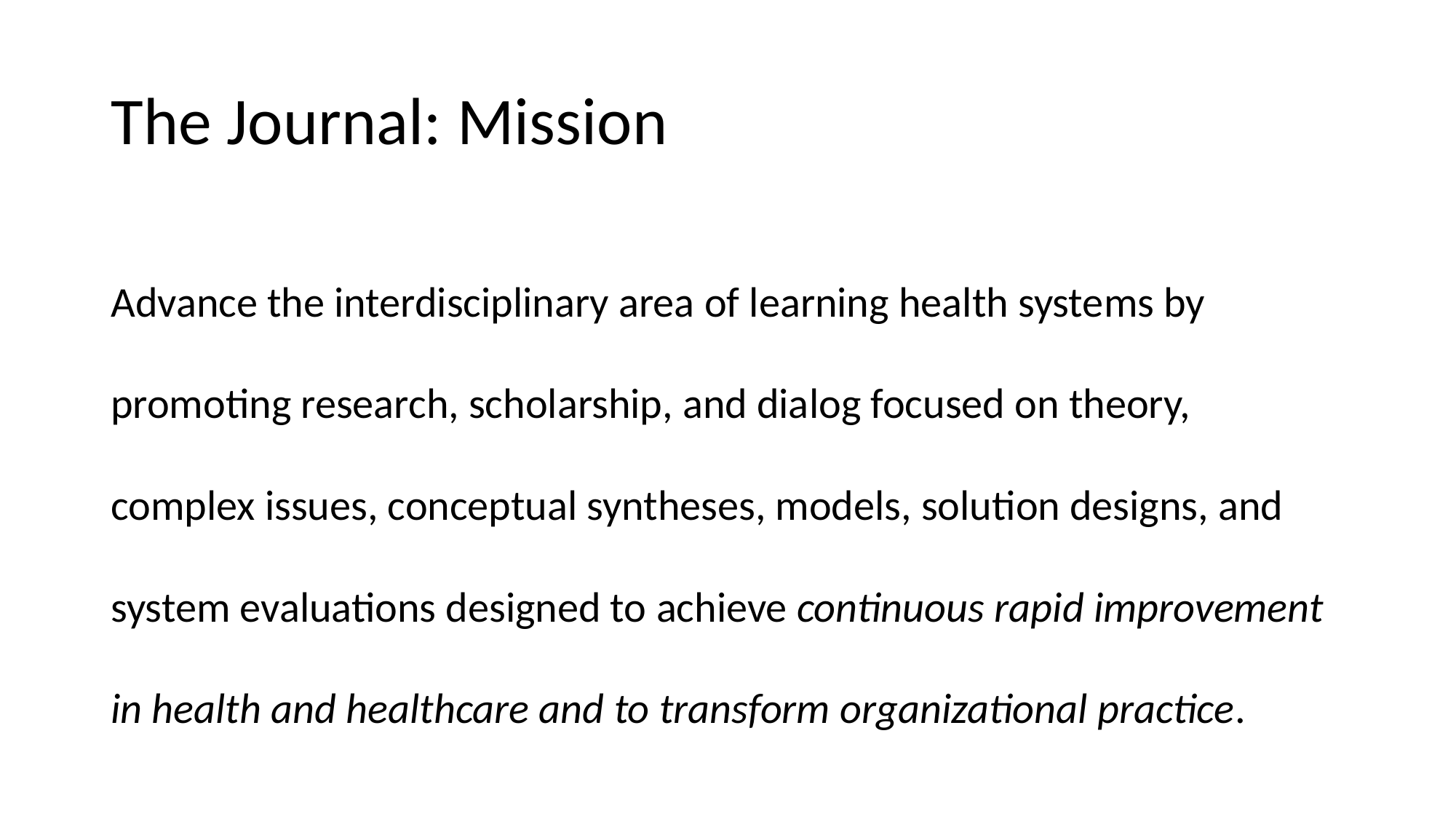

# The Journal: Mission
Advance the interdisciplinary area of learning health systems by promoting research, scholarship, and dialog focused on theory, complex issues, conceptual syntheses, models, solution designs, and system evaluations designed to achieve continuous rapid improvement in health and healthcare and to transform organizational practice.